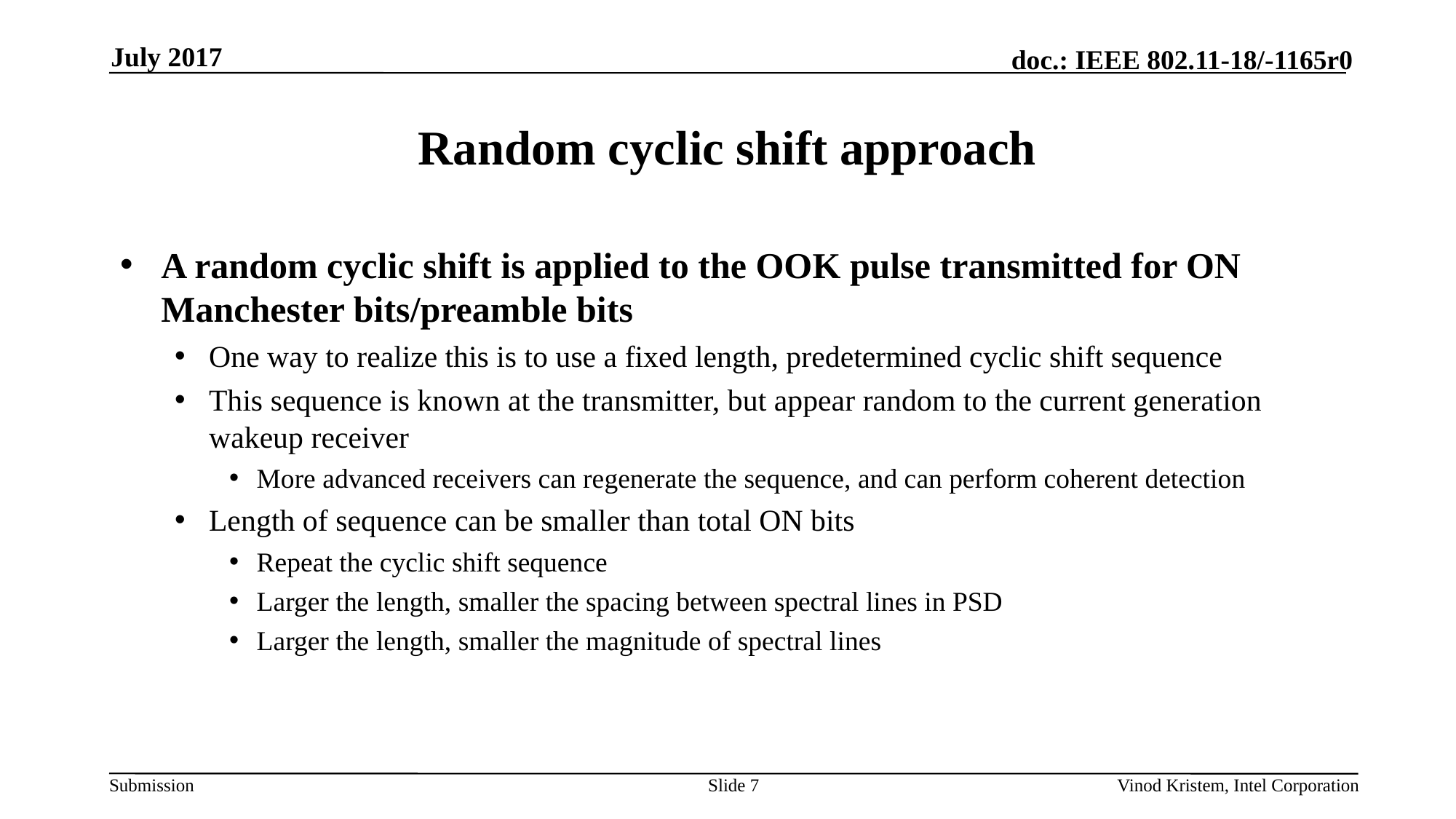

July 2017
# Random cyclic shift approach
A random cyclic shift is applied to the OOK pulse transmitted for ON Manchester bits/preamble bits
One way to realize this is to use a fixed length, predetermined cyclic shift sequence
This sequence is known at the transmitter, but appear random to the current generation wakeup receiver
More advanced receivers can regenerate the sequence, and can perform coherent detection
Length of sequence can be smaller than total ON bits
Repeat the cyclic shift sequence
Larger the length, smaller the spacing between spectral lines in PSD
Larger the length, smaller the magnitude of spectral lines

Slide 7
Vinod Kristem, Intel Corporation